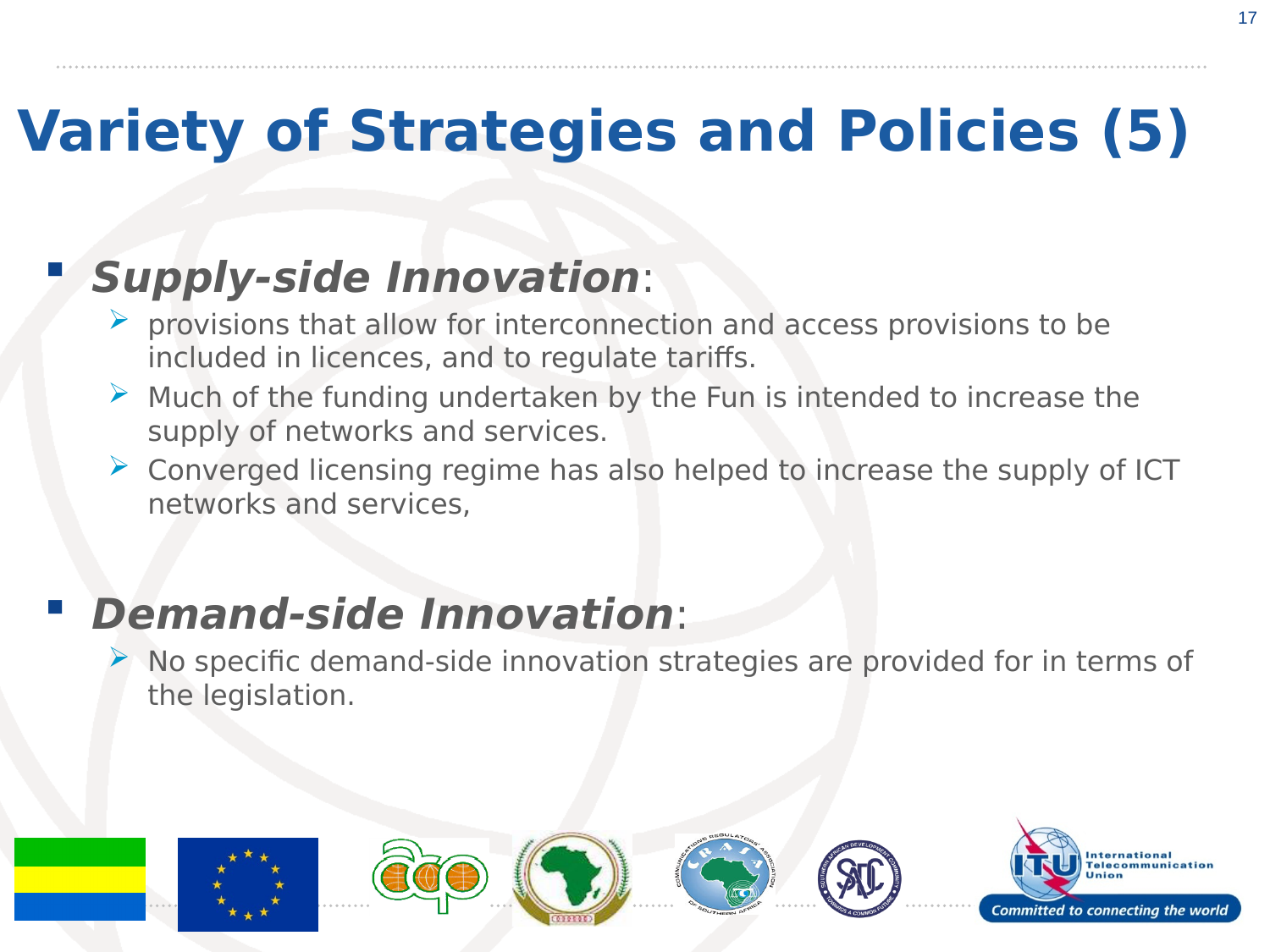

17
# Variety of Strategies and Policies (5)
Supply-side Innovation:
provisions that allow for interconnection and access provisions to be included in licences, and to regulate tariffs.
Much of the funding undertaken by the Fun is intended to increase the supply of networks and services.
Converged licensing regime has also helped to increase the supply of ICT networks and services,

Demand-side Innovation:
No specific demand-side innovation strategies are provided for in terms of the legislation.